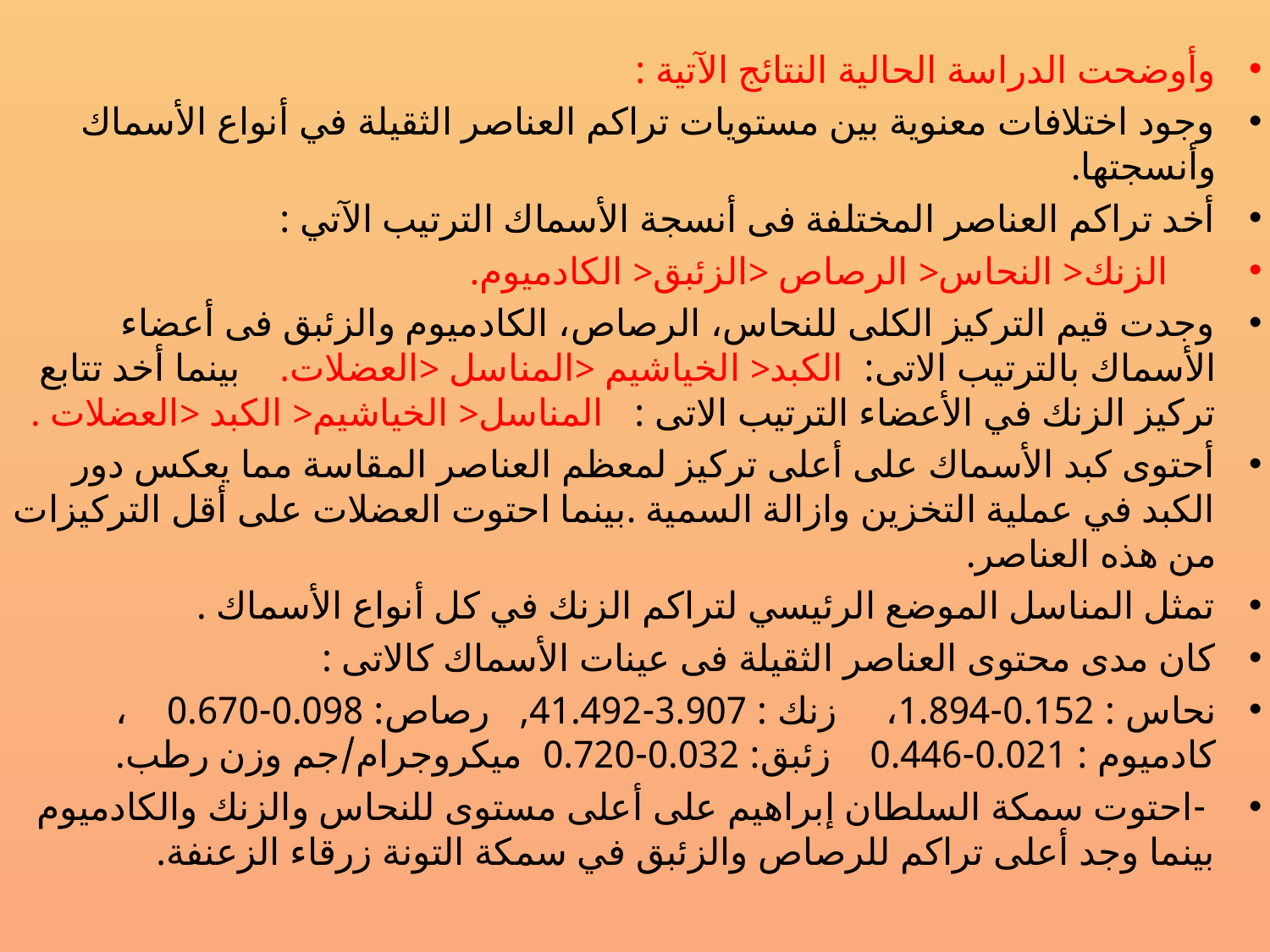

وأوضحت الدراسة الحالية النتائج الآتية :
وجود اختلافات معنوية بين مستويات تراكم العناصر الثقيلة في أنواع الأسماك وأنسجتها.
أخد تراكم العناصر المختلفة فى أنسجة الأسماك الترتيب الآتي :
     الزنك< النحاس< الرصاص <الزئبق< الكادميوم.
وجدت قيم التركيز الكلى للنحاس، الرصاص، الكادميوم والزئبق فى أعضاء الأسماك بالترتيب الاتى:  الكبد< الخياشيم <المناسل <العضلات.    بينما أخد تتابع تركيز الزنك في الأعضاء الترتيب الاتى :   المناسل< الخياشيم< الكبد <العضلات .
أحتوى كبد الأسماك على أعلى تركيز لمعظم العناصر المقاسة مما يعكس دور الكبد في عملية التخزين وازالة السمية .بينما احتوت العضلات على أقل التركيزات من هذه العناصر.
تمثل المناسل الموضع الرئيسي لتراكم الزنك في كل أنواع الأسماك .
كان مدى محتوى العناصر الثقيلة فى عينات الأسماك كالاتى :
نحاس : 0.152-1.894،     زنك : 3.907-41.492,   رصاص: 0.098-0.670    ،       كادميوم : 0.021-0.446    زئبق: 0.032-0.720  ميكروجرام/جم وزن رطب.
 -احتوت سمكة السلطان إبراهيم على أعلى مستوى للنحاس والزنك والكادميوم  بينما وجد أعلى تراكم للرصاص والزئبق في سمكة التونة زرقاء الزعنفة.